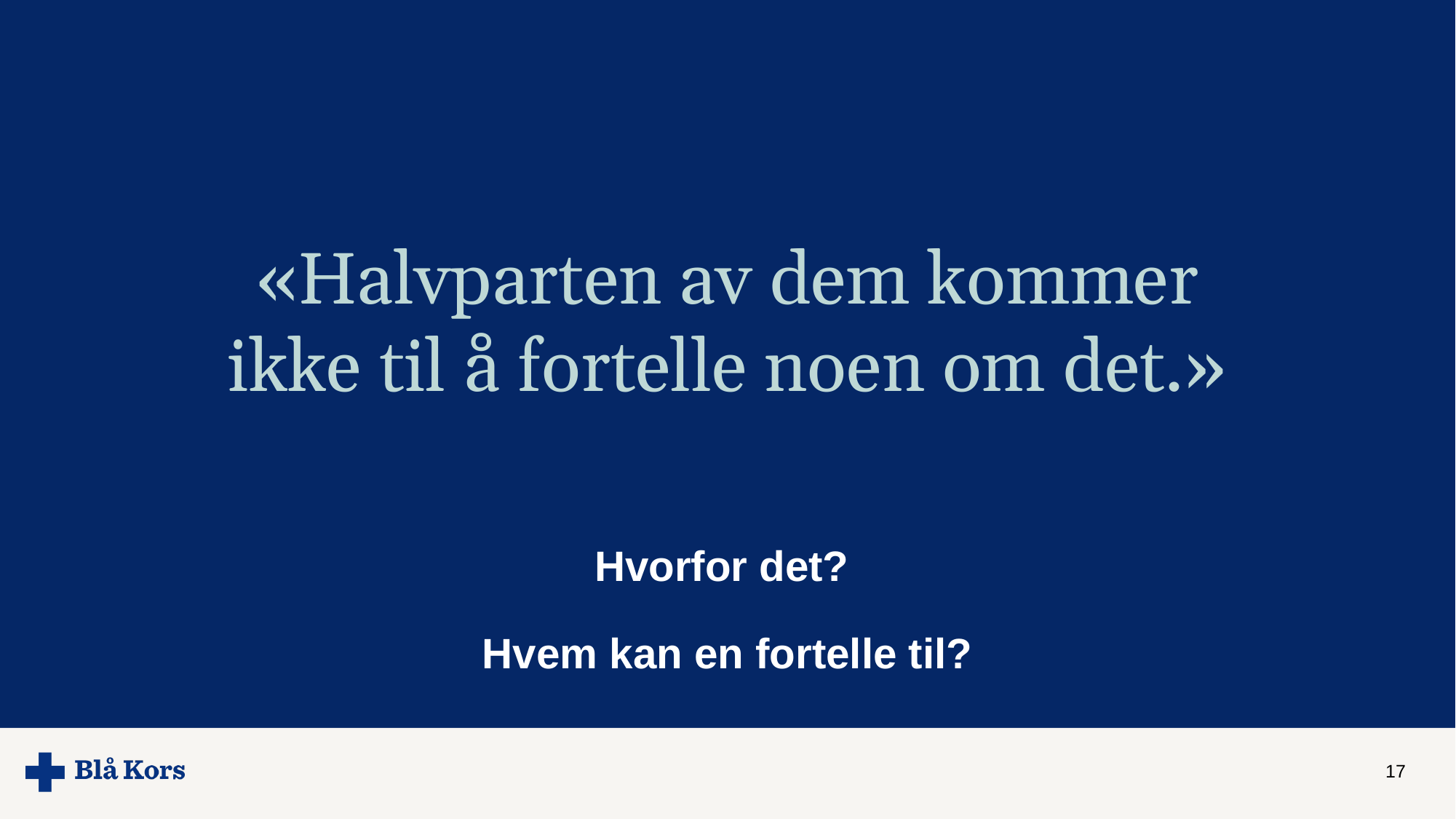

# «Halvparten av dem kommer ikke til å fortelle noen om det.»
Hvorfor det?
Hvem kan en fortelle til?
17